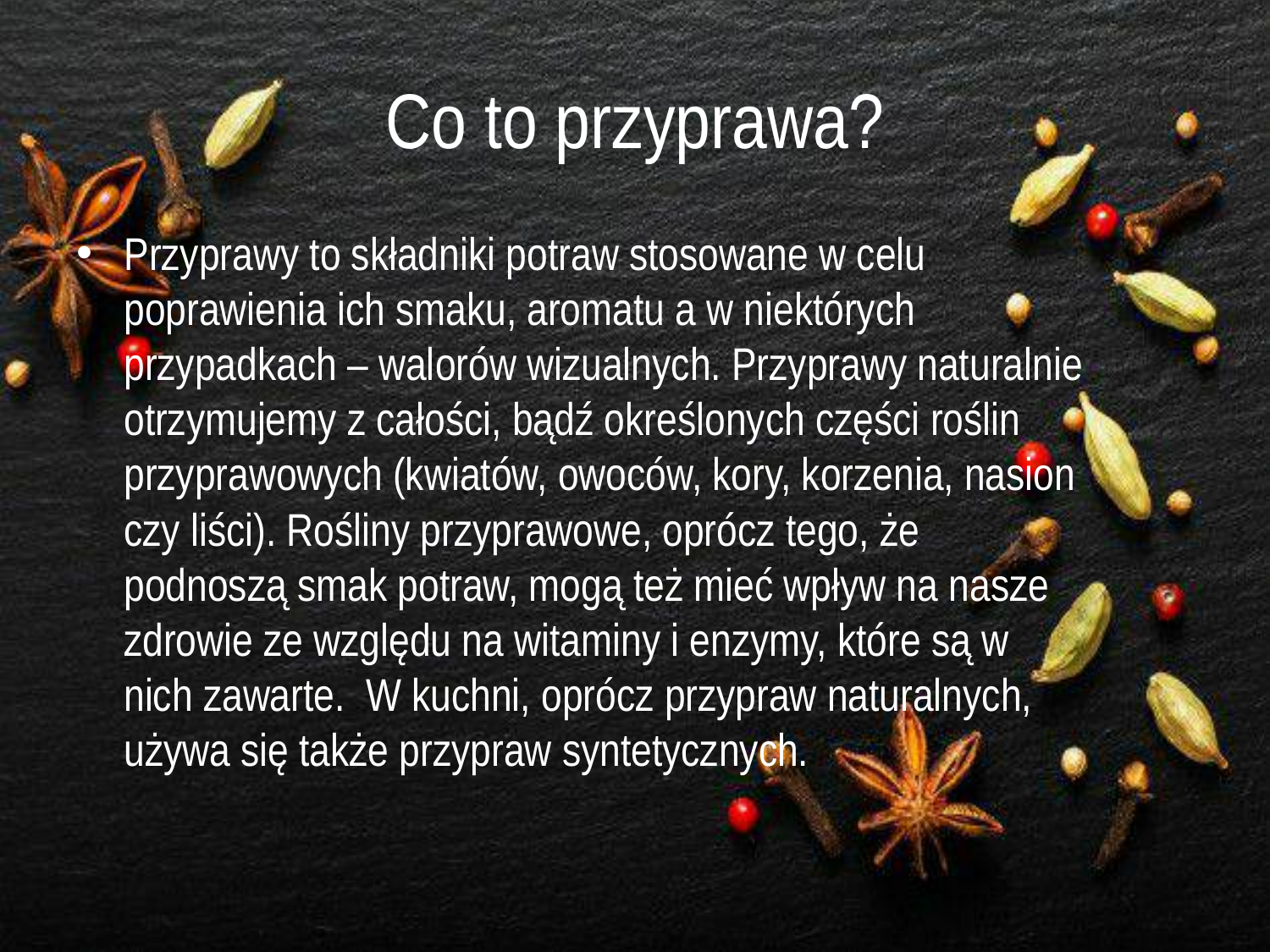

# Co to przyprawa?
Przyprawy to składniki potraw stosowane w celu poprawienia ich smaku, aromatu a w niektórych przypadkach – walorów wizualnych. Przyprawy naturalnie otrzymujemy z całości, bądź określonych części roślin przyprawowych (kwiatów, owoców, kory, korzenia, nasion czy liści). Rośliny przyprawowe, oprócz tego, że podnoszą smak potraw, mogą też mieć wpływ na nasze zdrowie ze względu na witaminy i enzymy, które są w nich zawarte.  W kuchni, oprócz przypraw naturalnych, używa się także przypraw syntetycznych.